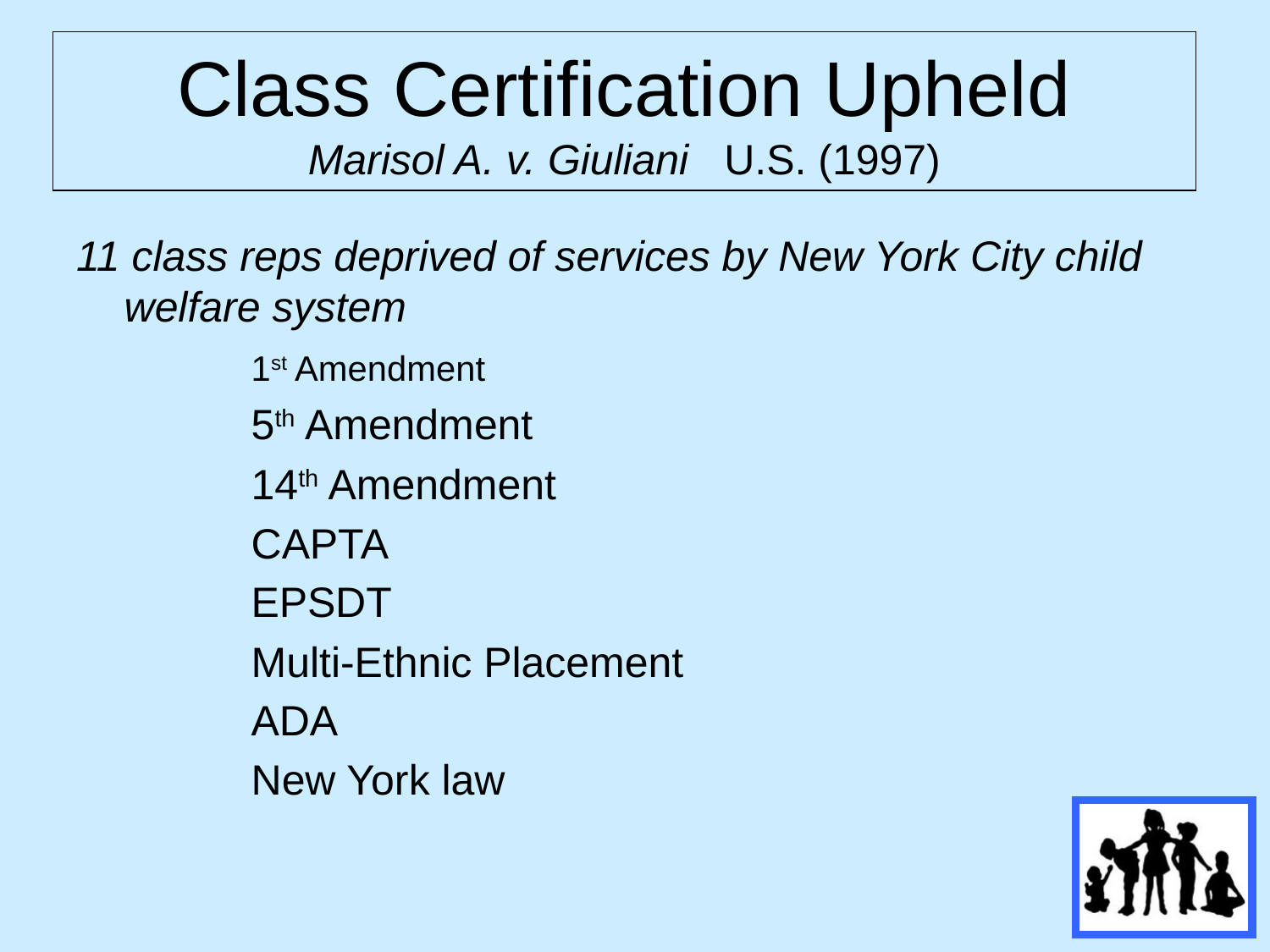

# Class Certification Upheld Marisol A. v. Giuliani   U.S. (1997)
11 class reps deprived of services by New York City child welfare system
		1st Amendment
		5th Amendment
		14th Amendment
		CAPTA
		EPSDT
		Multi-Ethnic Placement
		ADA
		New York law